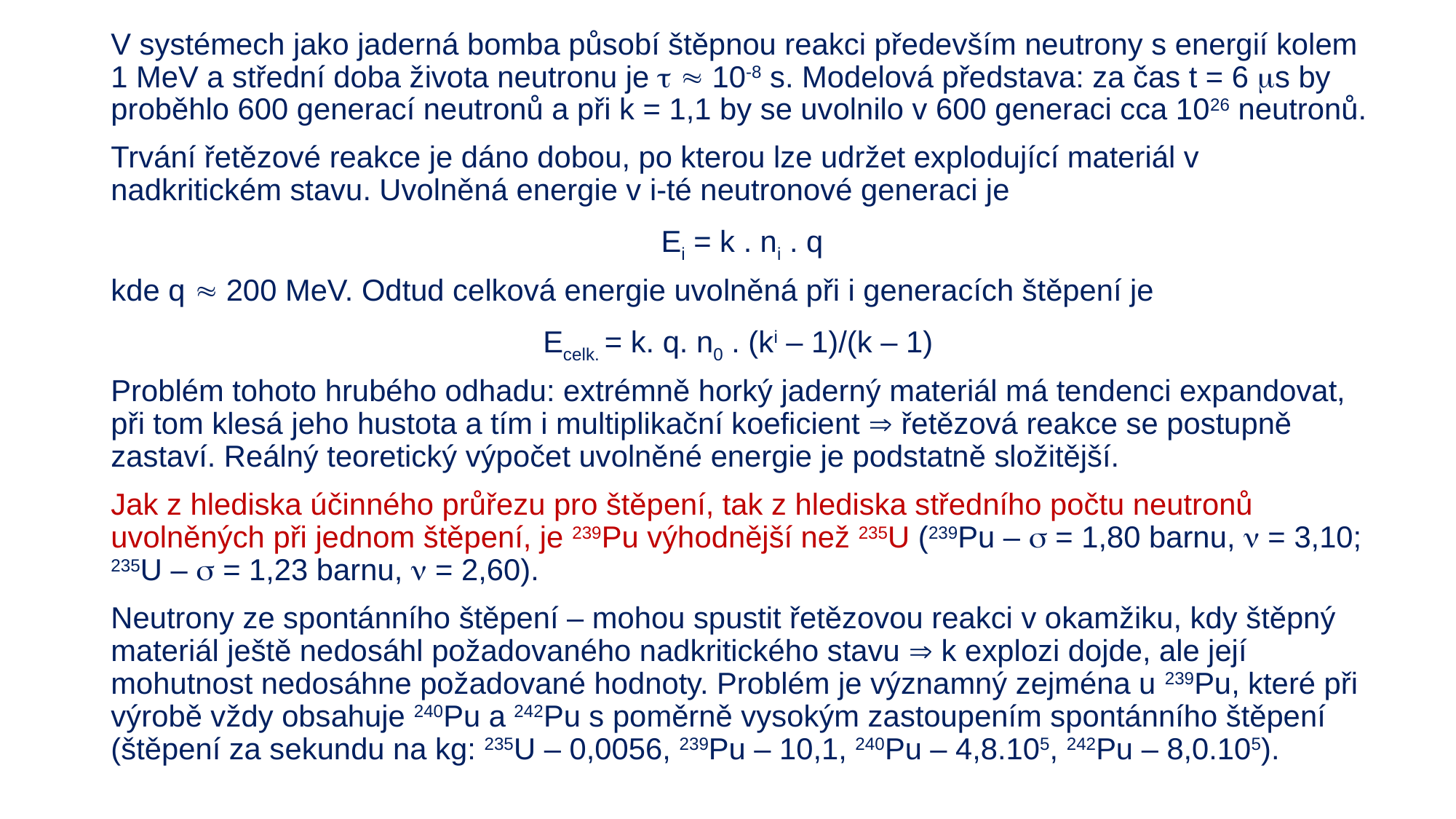

V systémech jako jaderná bomba působí štěpnou reakci především neutrony s energií kolem 1 MeV a střední doba života neutronu je τ ≈ 10-8 s. Modelová představa: za čas t = 6 μs by proběhlo 600 generací neutronů a při k = 1,1 by se uvolnilo v 600 generaci cca 1026 neutronů.
Trvání řetězové reakce je dáno dobou, po kterou lze udržet explodující materiál v nadkritickém stavu. Uvolněná energie v i-té neutronové generaci je
Ei = k . ni . q
kde q ≈ 200 MeV. Odtud celková energie uvolněná při i generacích štěpení je
Ecelk. = k. q. n0 . (ki – 1)/(k – 1)
Problém tohoto hrubého odhadu: extrémně horký jaderný materiál má tendenci expandovat, při tom klesá jeho hustota a tím i multiplikační koeficient ⇒ řetězová reakce se postupně zastaví. Reálný teoretický výpočet uvolněné energie je podstatně složitější.
Jak z hlediska účinného průřezu pro štěpení, tak z hlediska středního počtu neutronů uvolněných při jednom štěpení, je 239Pu výhodnější než 235U (239Pu – σ = 1,80 barnu, ν = 3,10; 235U – σ = 1,23 barnu, ν = 2,60).
Neutrony ze spontánního štěpení – mohou spustit řetězovou reakci v okamžiku, kdy štěpný materiál ještě nedosáhl požadovaného nadkritického stavu ⇒ k explozi dojde, ale její mohutnost nedosáhne požadované hodnoty. Problém je významný zejména u 239Pu, které při výrobě vždy obsahuje 240Pu a 242Pu s poměrně vysokým zastoupením spontánního štěpení (štěpení za sekundu na kg: 235U – 0,0056, 239Pu – 10,1, 240Pu – 4,8.105, 242Pu – 8,0.105).

#